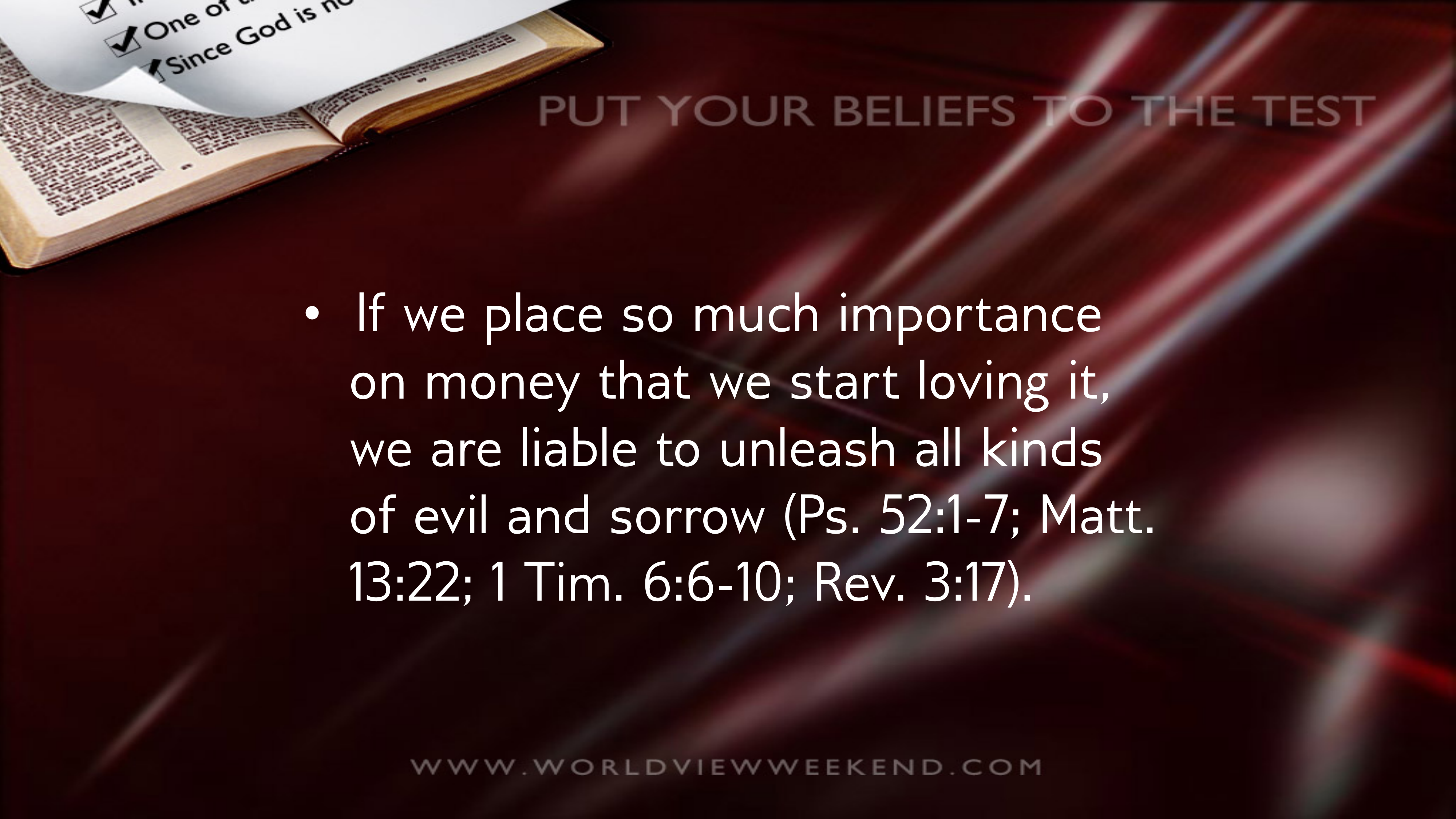

•  If we place so much importance on money that we start loving it, we are liable to unleash all kinds of evil and sorrow (Ps. 52:1-7; Matt. 13:22; 1 Tim. 6:6-10; Rev. 3:17).